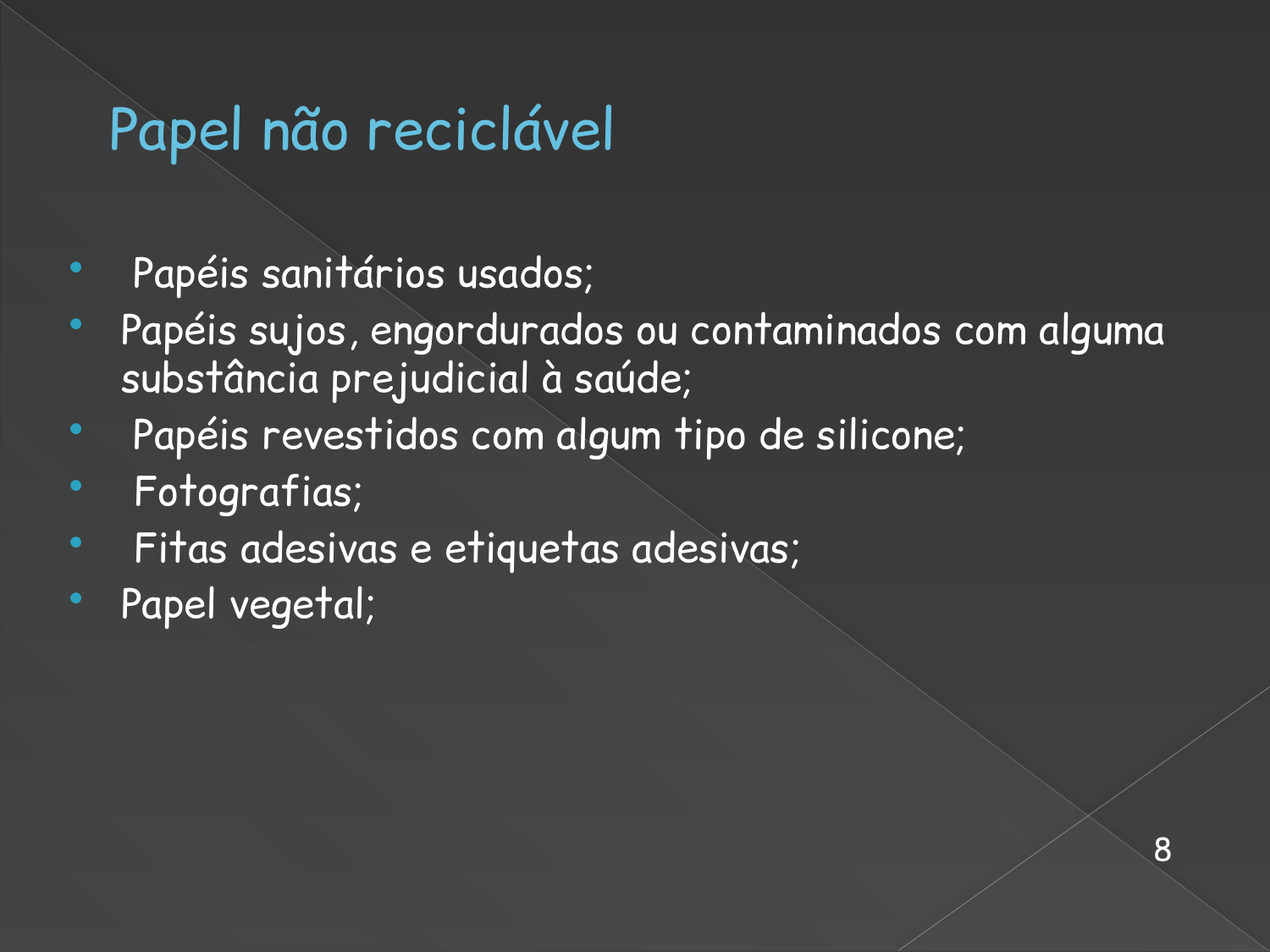

# Papel não reciclável

 Papéis sanitários usados;
Papéis sujos, engordurados ou contaminados com alguma substância prejudicial à saúde;
 Papéis revestidos com algum tipo de silicone;
 Fotografias;
 Fitas adesivas e etiquetas adesivas;
Papel vegetal;
8